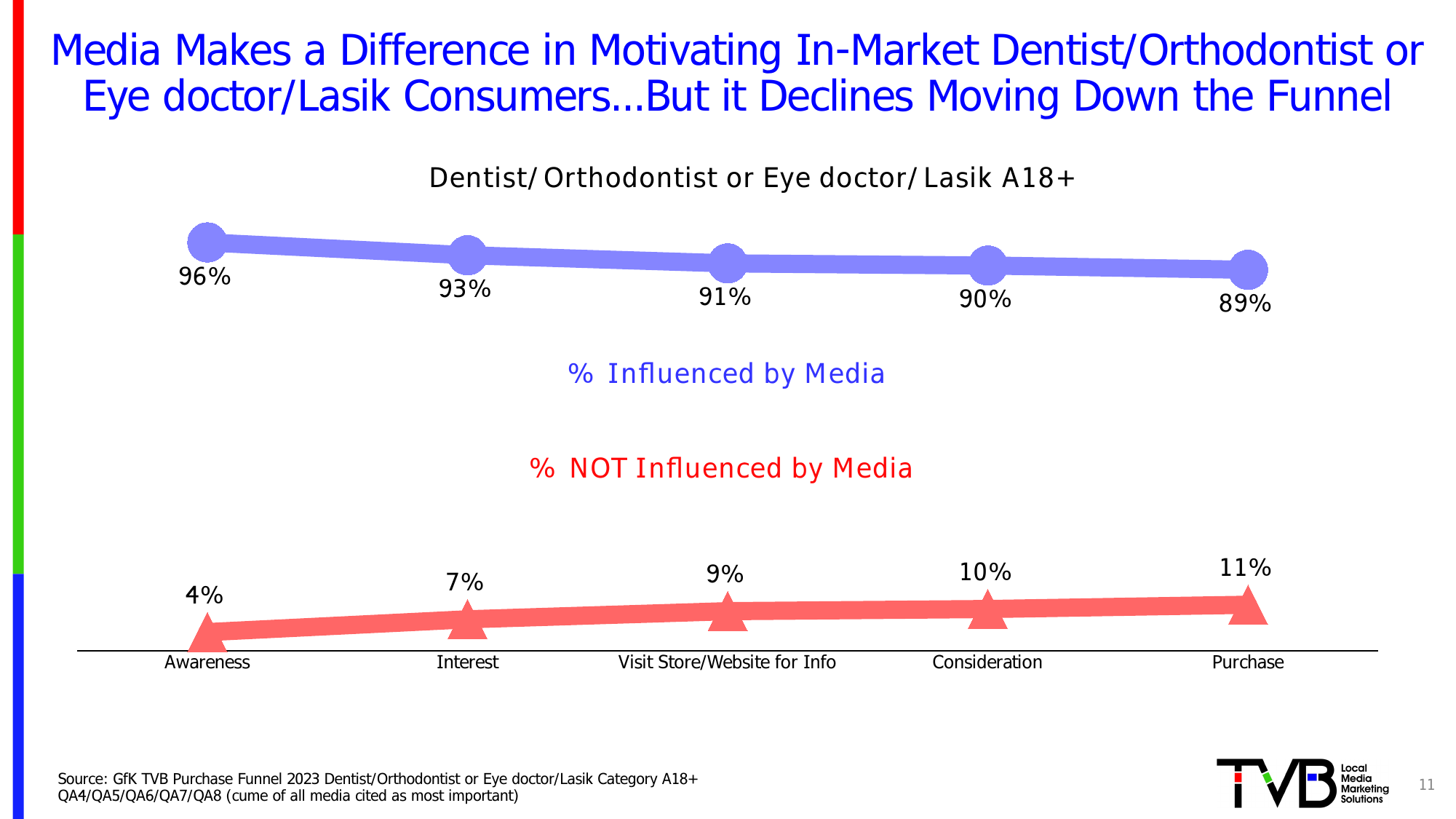

# Media Makes a Difference in Motivating In-Market Dentist/Orthodontist or Eye doctor/Lasik Consumers…But it Declines Moving Down the Funnel
Dentist/Orthodontist or Eye doctor/Lasik A18+

### Chart

| Category | % Influenced by Media | % NOT Influenced by Media |
|---|---|---|
| Awareness | 0.956 | 0.044 |
| Interest | 0.926 | 0.074 |
| Visit Store/Website for Info | 0.907 | 0.093 |
| Consideration | 0.902 | 0.098 |
| Purchase | 0.892 | 0.108 |
% Influenced by Media
% NOT Influenced by Media
11
Source: GfK TVB Purchase Funnel 2023 Dentist/Orthodontist or Eye doctor/Lasik Category A18+
QA4/QA5/QA6/QA7/QA8 (cume of all media cited as most important)